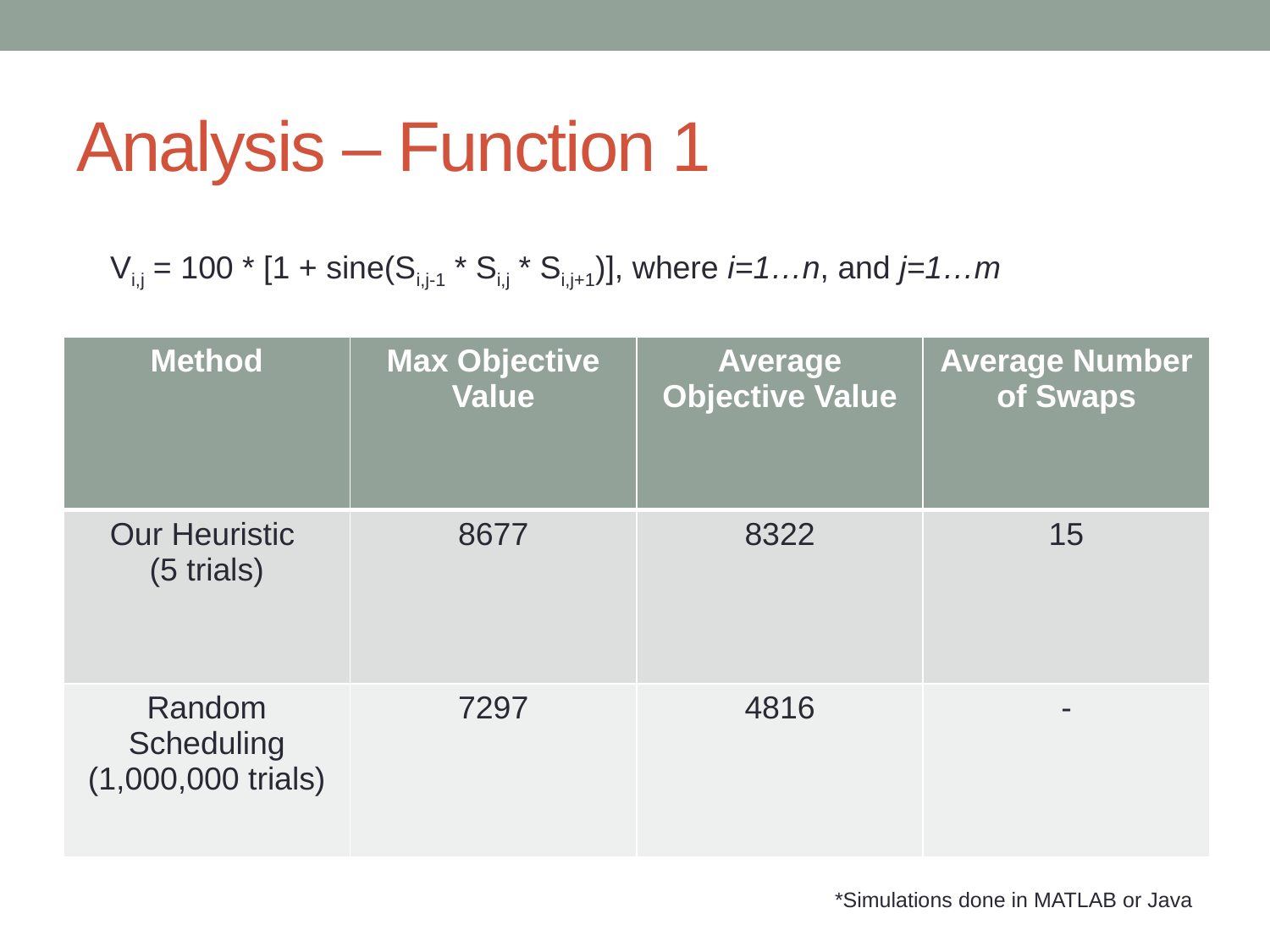

# Analysis – Function 1
Vi,j = 100 * [1 + sine(Si,j-1 * Si,j * Si,j+1)], where i=1…n, and j=1…m
| Method | Max Objective Value | Average Objective Value | Average Number of Swaps |
| --- | --- | --- | --- |
| Our Heuristic (5 trials) | 8677 | 8322 | 15 |
| Random Scheduling (1,000,000 trials) | 7297 | 4816 | - |
*Simulations done in MATLAB or Java